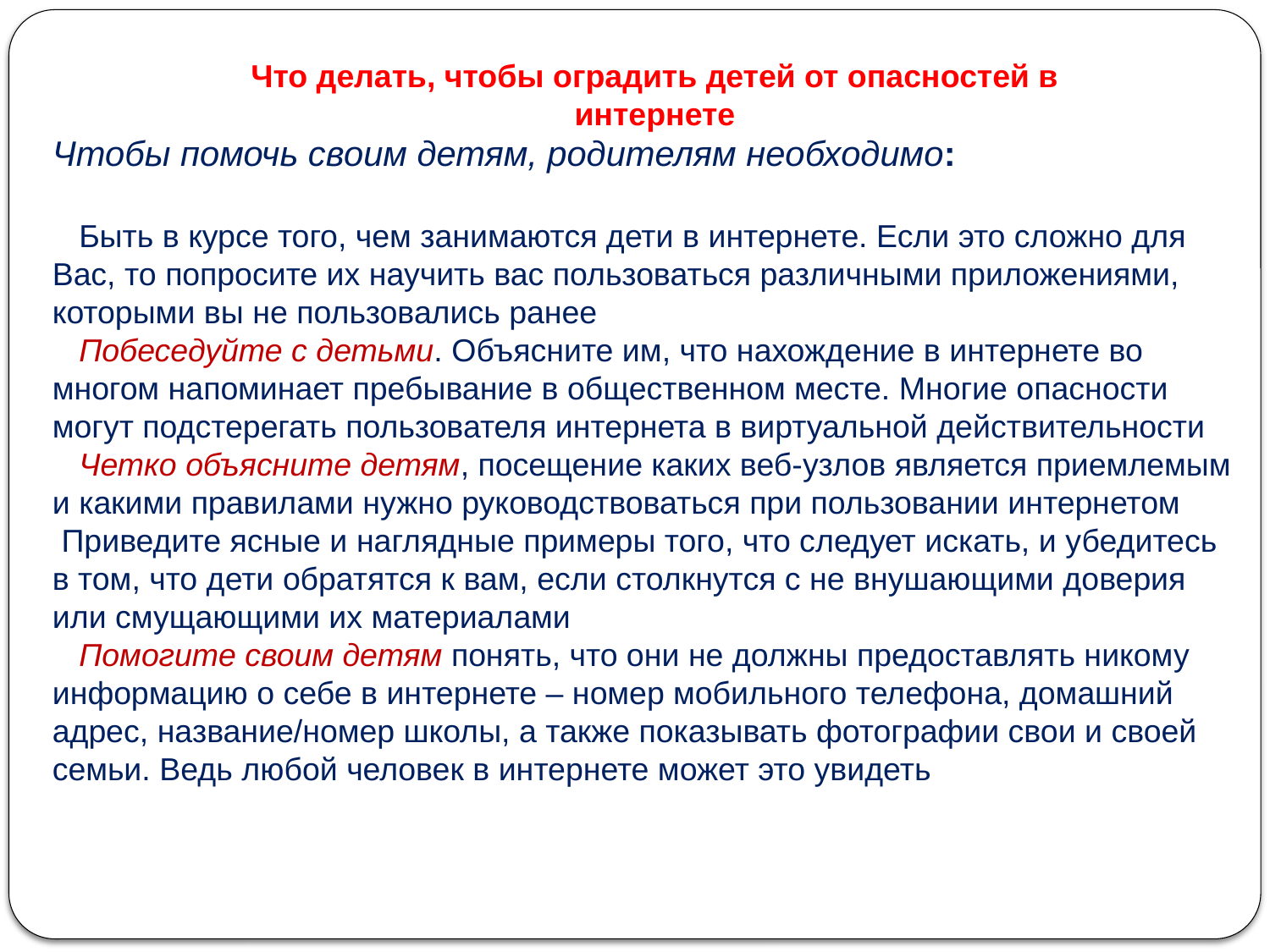

Что делать, чтобы оградить детей от опасностей в интернете
Чтобы помочь своим детям, родителям необходимо:

   Быть в курсе того, чем занимаются дети в интернете. Если это сложно для Вас, то попросите их научить вас пользоваться различными приложениями, которыми вы не пользовались ранее
   Побеседуйте с детьми. Объясните им, что нахождение в интернете во многом напоминает пребывание в общественном месте. Многие опасности могут подстерегать пользователя интернета в виртуальной действительности
   Четко объясните детям, посещение каких веб-узлов является приемлемым и какими правилами нужно руководствоваться при пользовании интернетом
 Приведите ясные и наглядные примеры того, что следует искать, и убедитесь в том, что дети обратятся к вам, если столкнутся с не внушающими доверия или смущающими их материалами
   Помогите своим детям понять, что они не должны предоставлять никому информацию о себе в интернете – номер мобильного телефона, домашний адрес, название/номер школы, а также показывать фотографии свои и своей семьи. Ведь любой человек в интернете может это увидеть